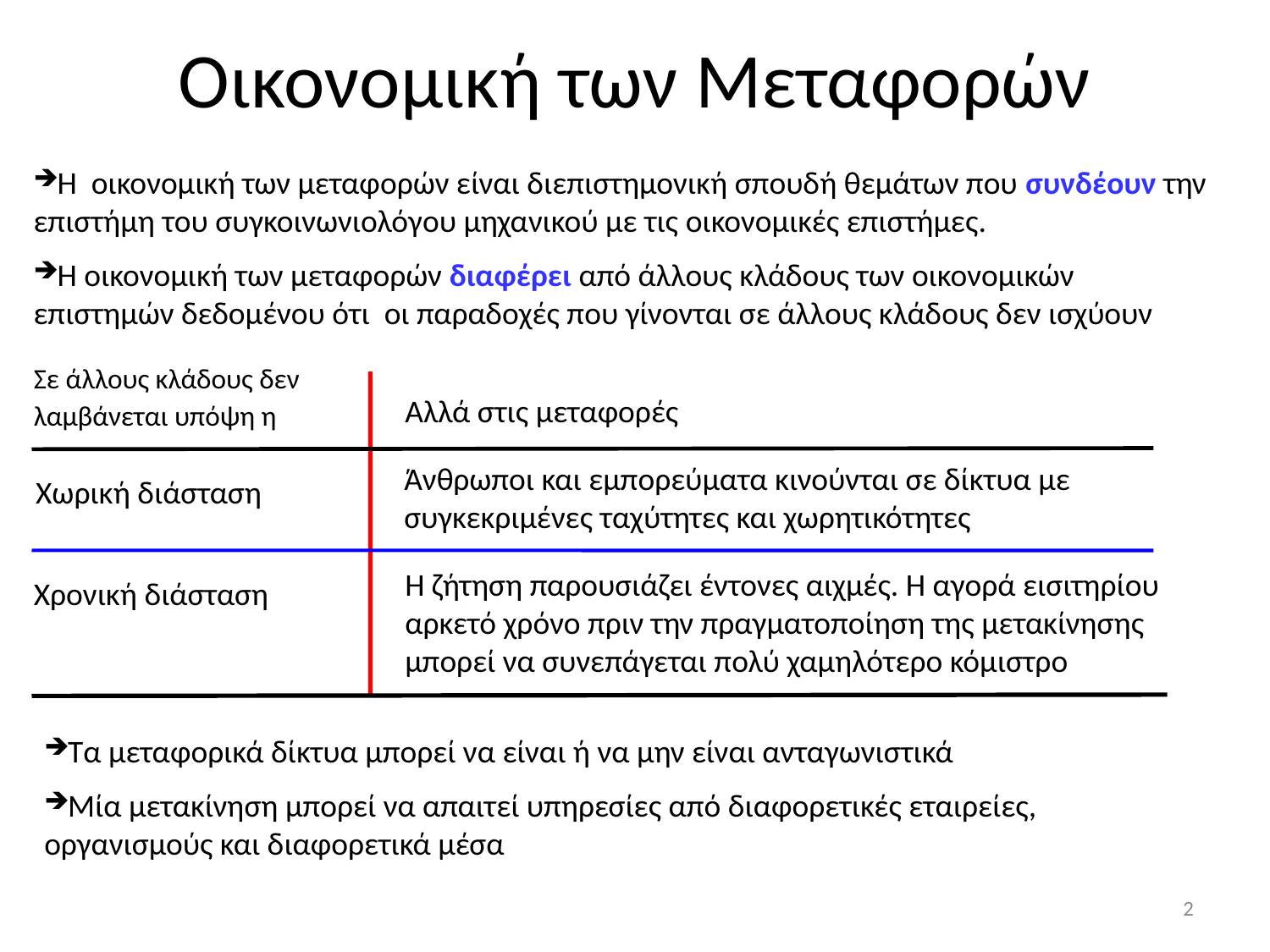

# Οικονομική των Μεταφορών
H  οικονομική των μεταφορών είναι διεπιστημονική σπουδή θεμάτων που συνδέουν την επιστήμη του συγκοινωνιολόγου μηχανικού με τις οικονομικές επιστήμες.
Η οικονομική των μεταφορών διαφέρει από άλλους κλάδους των οικονομικών επιστημών δεδομένου ότι  οι παραδοχές που γίνονται σε άλλους κλάδους δεν ισχύουν

Σε άλλους κλάδους δεν λαμβάνεται υπόψη η

Αλλά στις μεταφορές

Άνθρωποι και εμπορεύματα κινούνται σε δίκτυα με συγκεκριμένες ταχύτητες και χωρητικότητες
 Χωρική διάσταση

Η ζήτηση παρουσιάζει έντονες αιχμές. Η αγορά εισιτηρίου αρκετό χρόνο πριν την πραγματοποίηση της μετακίνησης μπορεί να συνεπάγεται πολύ χαμηλότερο κόμιστρο
Χρονική διάσταση

Τα μεταφορικά δίκτυα μπορεί να είναι ή να μην είναι ανταγωνιστικά
Μία μετακίνηση μπορεί να απαιτεί υπηρεσίες από διαφορετικές εταιρείες, οργανισμούς και διαφορετικά μέσα
2